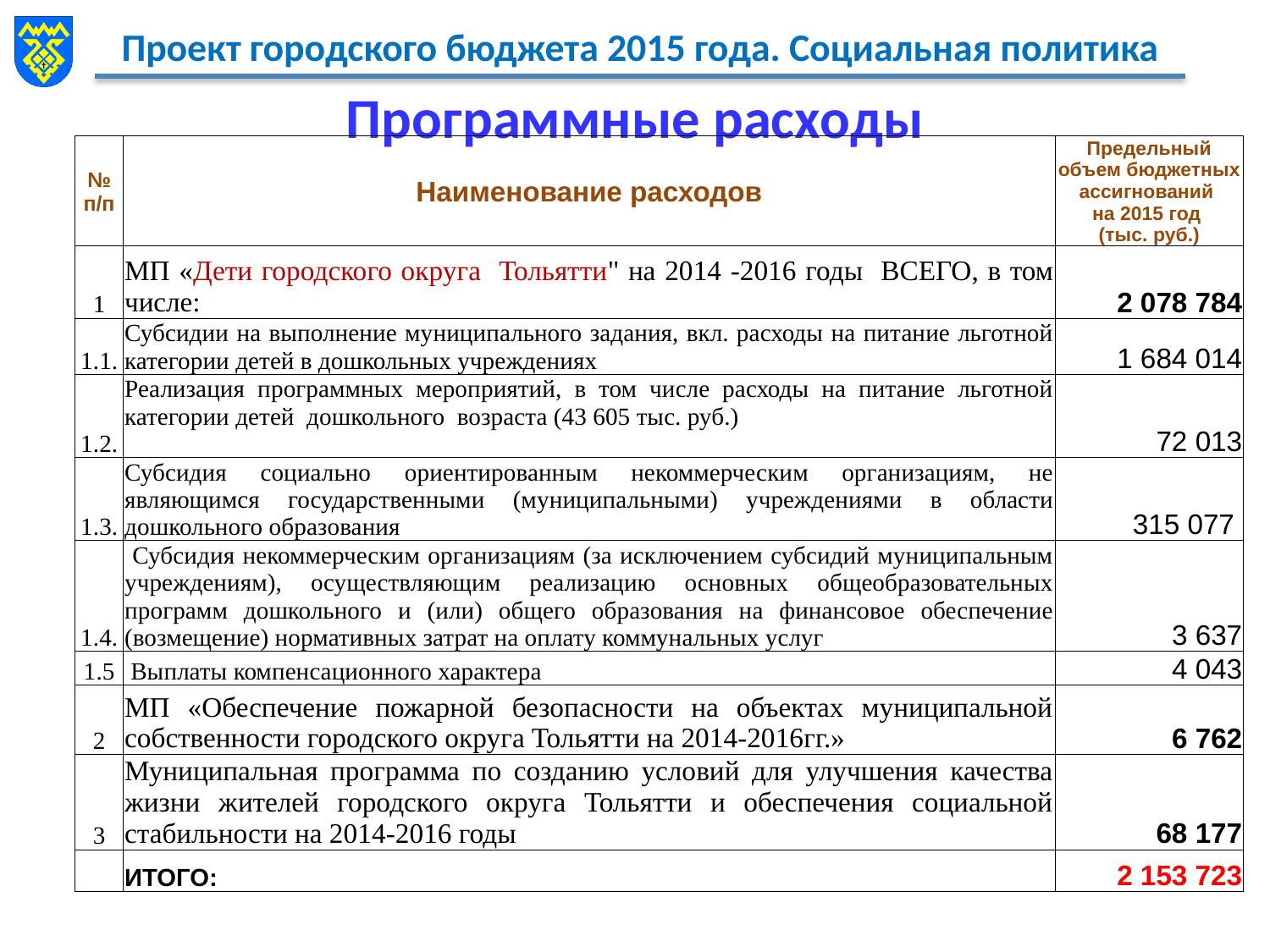

# Программные расходы
| № п/п | Наименование расходов | Предельный объем бюджетных ассигнований на 2015 год (тыс. руб.) |
| --- | --- | --- |
| 1 | МП «Дети городского округа Тольятти" на 2014 -2016 годы ВСЕГО, в том числе: | 2 078 784 |
| 1.1. | Субсидии на выполнение муниципального задания, вкл. расходы на питание льготной категории детей в дошкольных учреждениях | 1 684 014 |
| 1.2. | Реализация программных мероприятий, в том числе расходы на питание льготной категории детей дошкольного возраста (43 605 тыс. руб.) | 72 013 |
| 1.3. | Субсидия социально ориентированным некоммерческим организациям, не являющимся государственными (муниципальными) учреждениями в области дошкольного образования | 315 077 |
| 1.4. | Субсидия некоммерческим организациям (за исключением субсидий муниципальным учреждениям), осуществляющим реализацию основных общеобразовательных программ дошкольного и (или) общего образования на финансовое обеспечение (возмещение) нормативных затрат на оплату коммунальных услуг | 3 637 |
| 1.5 | Выплаты компенсационного характера | 4 043 |
| 2 | МП «Обеспечение пожарной безопасности на объектах муниципальной собственности городского округа Тольятти на 2014-2016гг.» | 6 762 |
| 3 | Муниципальная программа по созданию условий для улучшения качества жизни жителей городского округа Тольятти и обеспечения социальной стабильности на 2014-2016 годы | 68 177 |
|  | ИТОГО: | 2 153 723 |